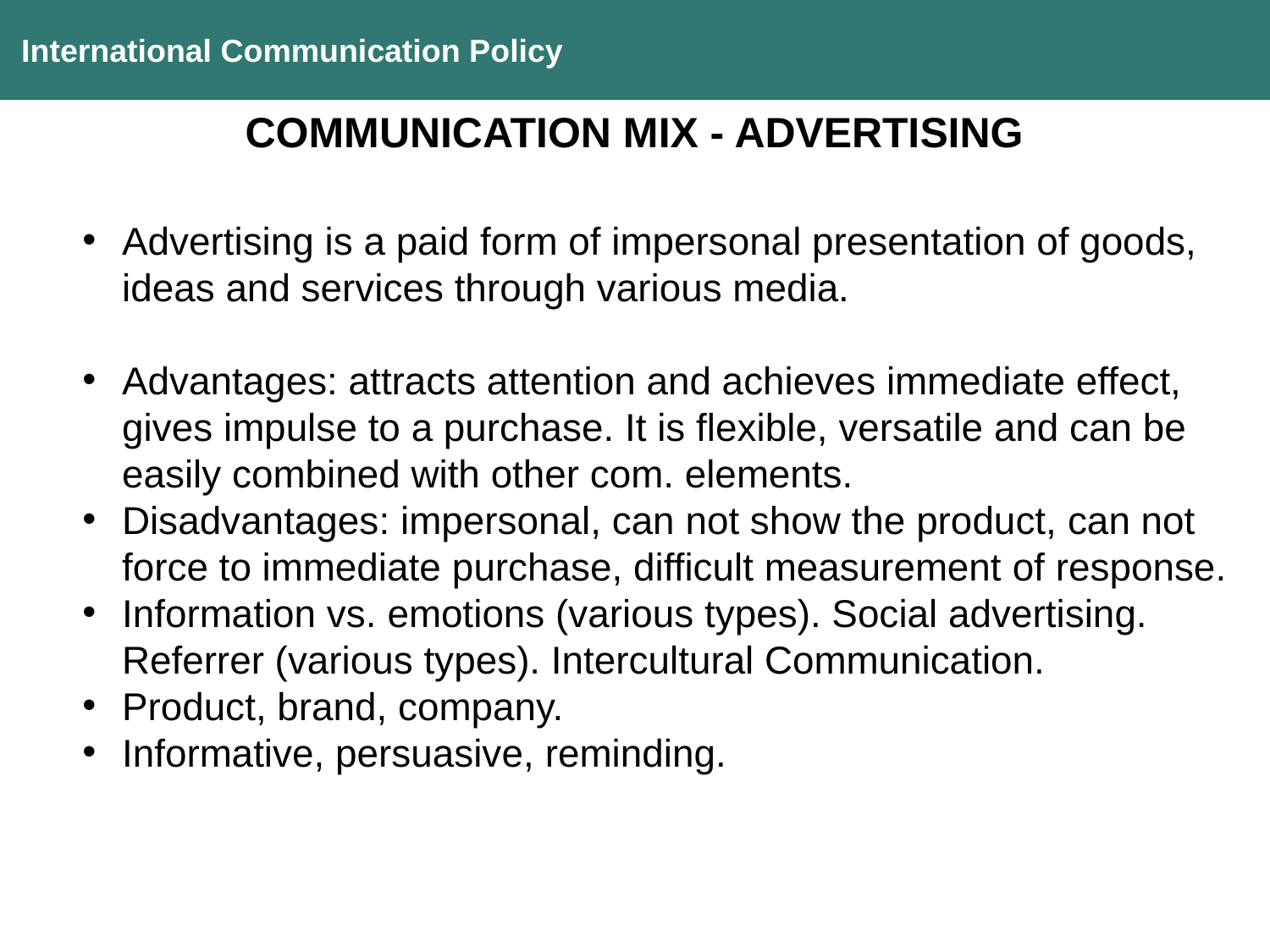

International Communication Policy
COMMUNICATION MIX - ADVERTISING
Advertising is a paid form of impersonal presentation of goods, ideas and services through various media.

Advantages: attracts attention and achieves immediate effect, gives impulse to a purchase. It is flexible, versatile and can be easily combined with other com. elements.
Disadvantages: impersonal, can not show the product, can not force to immediate purchase, difficult measurement of response.
Information vs. emotions (various types). Social advertising. Referrer (various types). Intercultural Communication.
Product, brand, company.
Informative, persuasive, reminding.